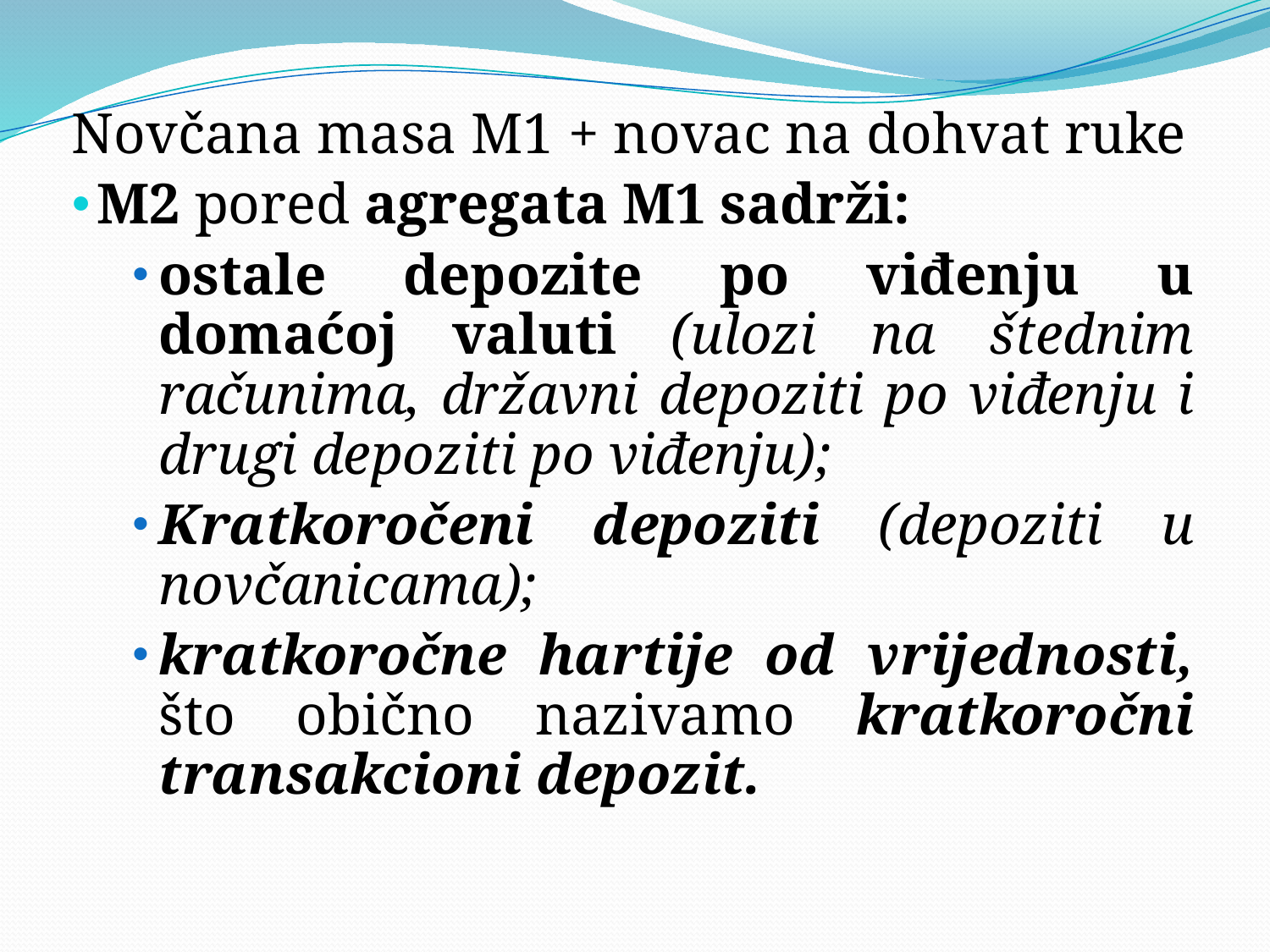

Novčana masa M1 + novac na dohvat ruke
M2 pored agregata M1 sadrži:
ostale depozite po viđenju u domaćoj valuti (ulozi na štednim računima, državni depoziti po viđenju i drugi depoziti po viđenju);
Kratkoročeni depoziti (depoziti u novčanicama);
kratkoročne hartije od vrijednosti, što obično nazivamo kratkoročni transakcioni depozit.